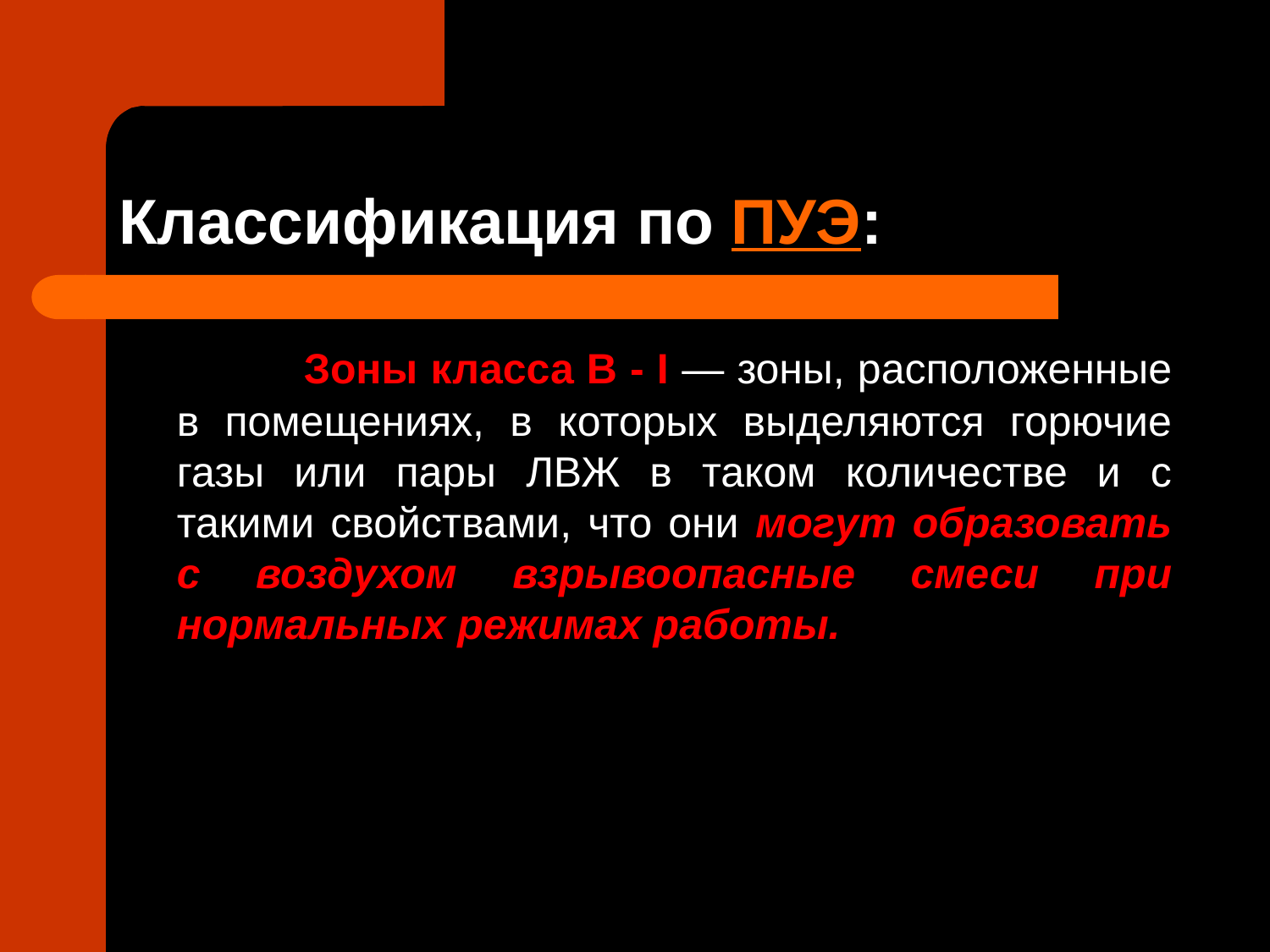

# Классификация по ПУЭ:
		Зоны класса В - I — зоны, расположенные в помещениях, в которых выделяются горючие газы или пары ЛВЖ в таком количестве и с такими свойствами, что они могут образовать с воздухом взрывоопасные смеси при нормальных режимах работы.